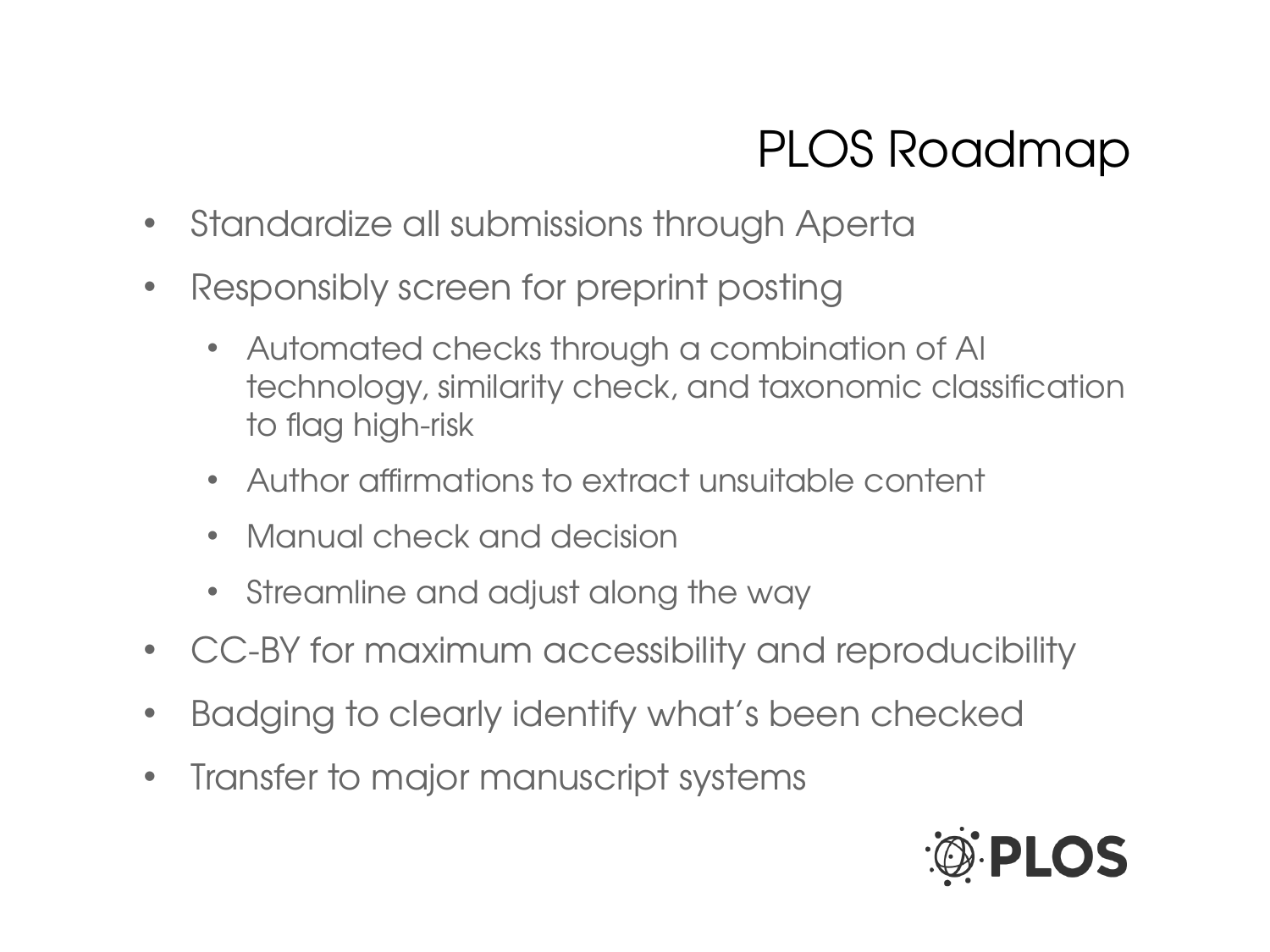

# PLOS Roadmap
Standardize all submissions through Aperta
Responsibly screen for preprint posting
Automated checks through a combination of AI technology, similarity check, and taxonomic classification to flag high-risk
Author affirmations to extract unsuitable content
Manual check and decision
Streamline and adjust along the way
CC-BY for maximum accessibility and reproducibility
Badging to clearly identify what’s been checked
Transfer to major manuscript systems